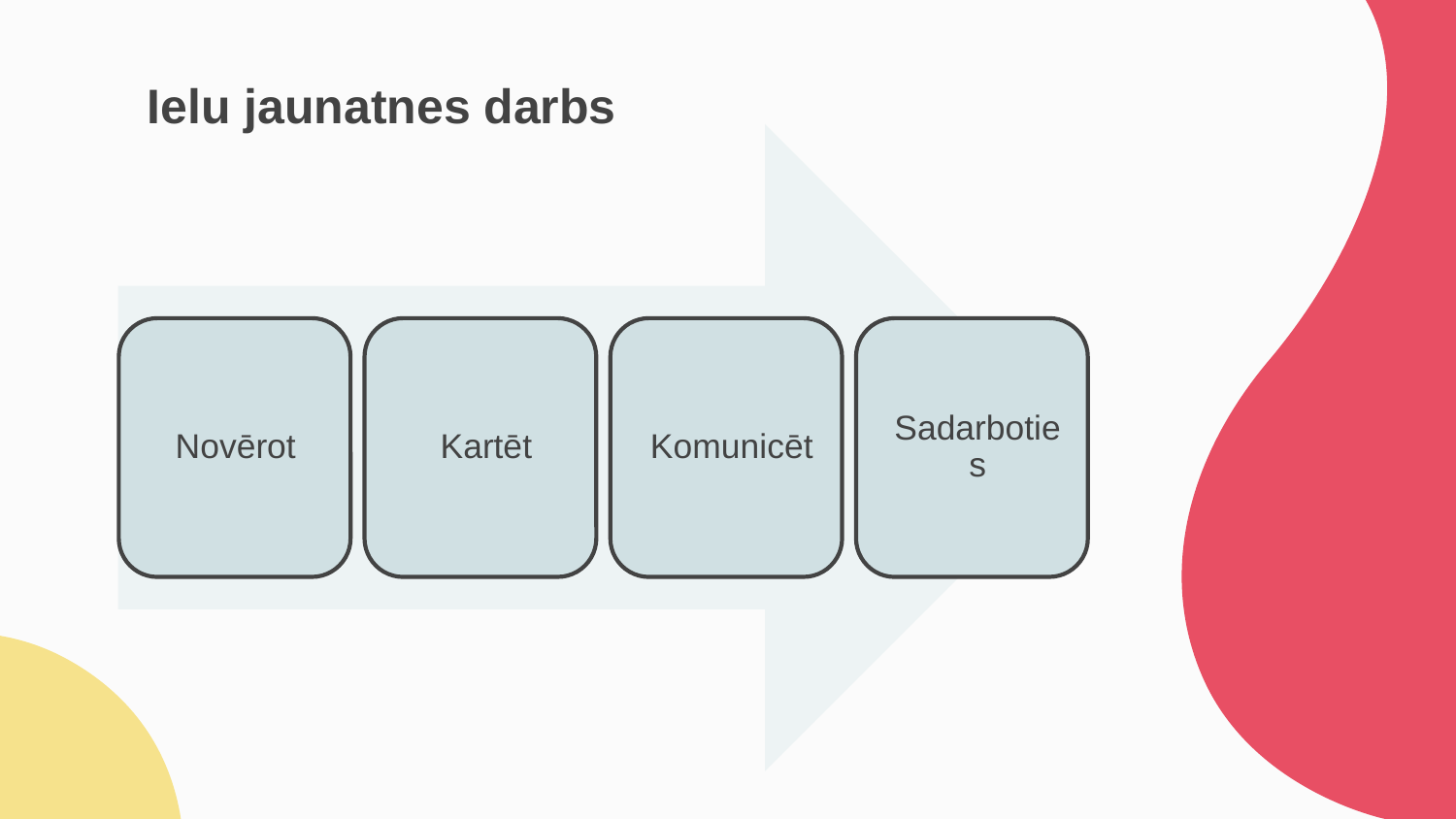

Ielu jaunatnes darbs
Novērot
Kartēt
Komunicēt
Sadarboties